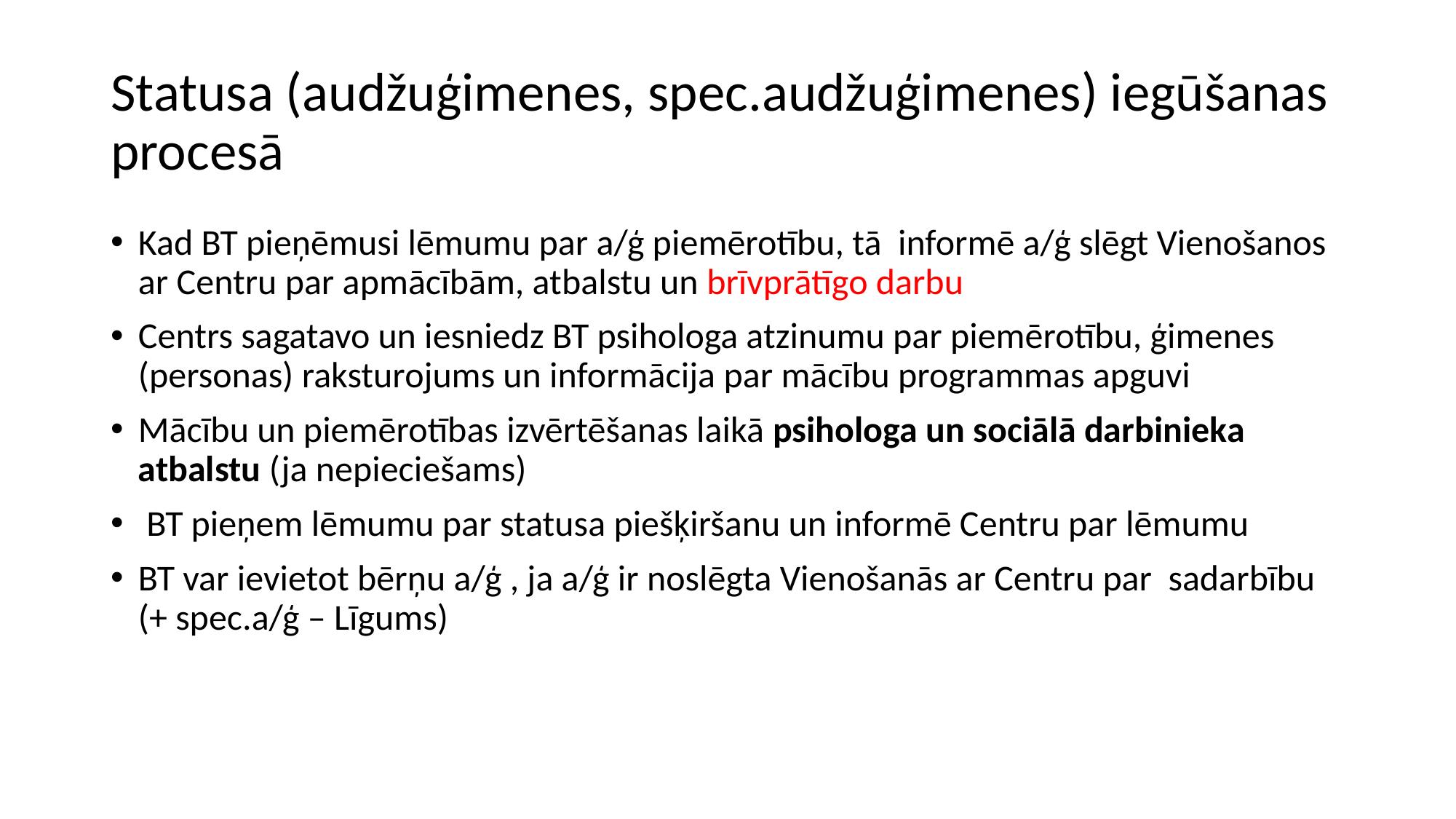

# Statusa (audžuģimenes, spec.audžuģimenes) iegūšanas procesā
Kad BT pieņēmusi lēmumu par a/ģ piemērotību, tā  informē a/ģ slēgt Vienošanos ar Centru par apmācībām, atbalstu un brīvprātīgo darbu
Centrs sagatavo un iesniedz BT psihologa atzinumu par piemērotību, ģimenes (personas) raksturojums un informācija par mācību programmas apguvi
Mācību un piemērotības izvērtēšanas laikā psihologa un sociālā darbinieka atbalstu (ja nepieciešams)
 BT pieņem lēmumu par statusa piešķiršanu un informē Centru par lēmumu
BT var ievietot bērņu a/ģ , ja a/ģ ir noslēgta Vienošanās ar Centru par  sadarbību (+ spec.a/ģ – Līgums)